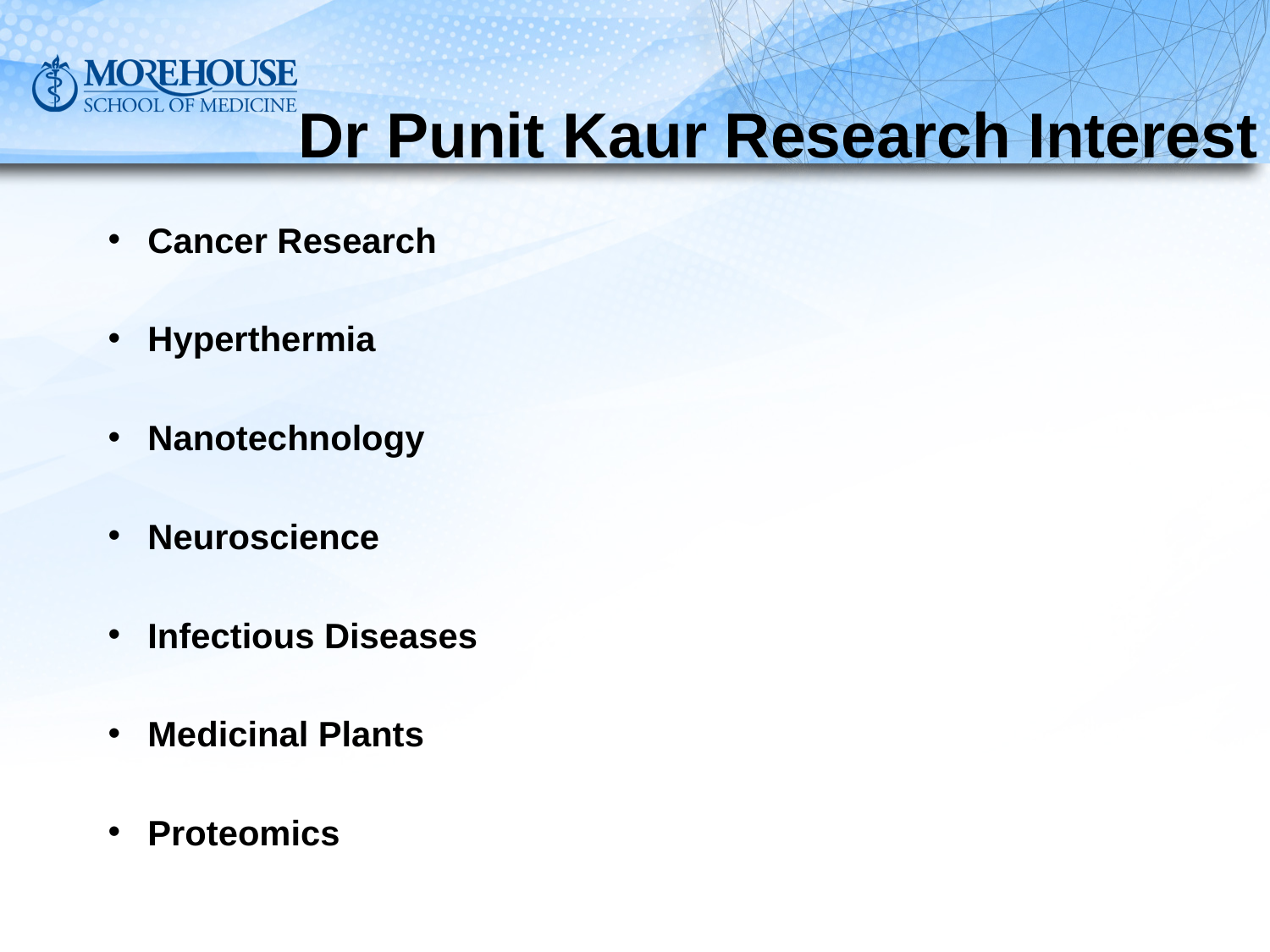

# Dr Punit Kaur Research Interest
Cancer Research

Hyperthermia

Nanotechnology

Neuroscience

Infectious Diseases

Medicinal Plants

Proteomics